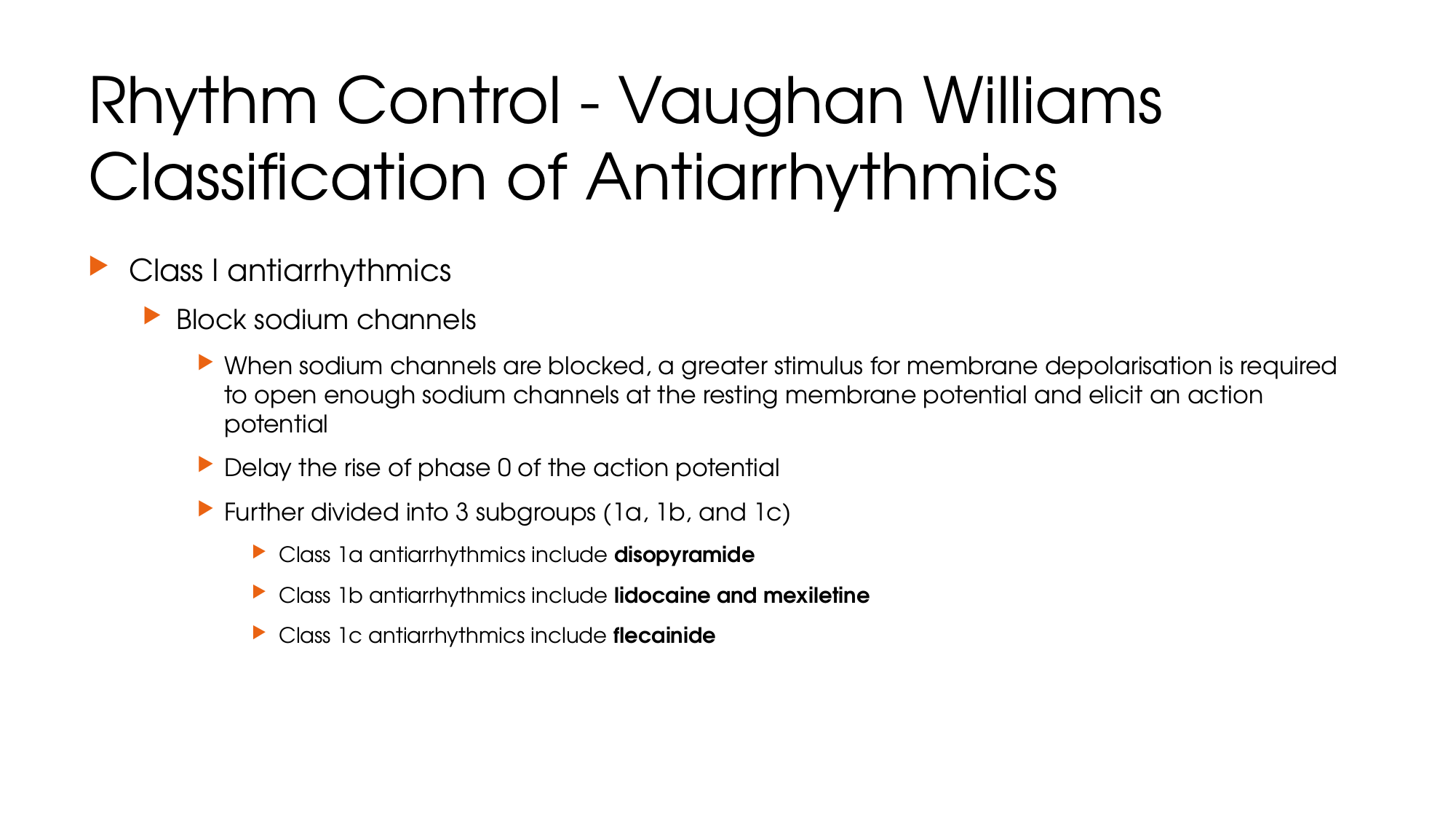

# Rhythm Control - Vaughan Williams Classification of Antiarrhythmics
Class I antiarrhythmics
Block sodium channels
When sodium channels are blocked, a greater stimulus for membrane depolarisation is required to open enough sodium channels at the resting membrane potential and elicit an action potential
Delay the rise of phase 0 of the action potential
Further divided into 3 subgroups (1a, 1b, and 1c)
Class 1a antiarrhythmics include disopyramide
Class 1b antiarrhythmics include lidocaine and mexiletine
Class 1c antiarrhythmics include flecainide